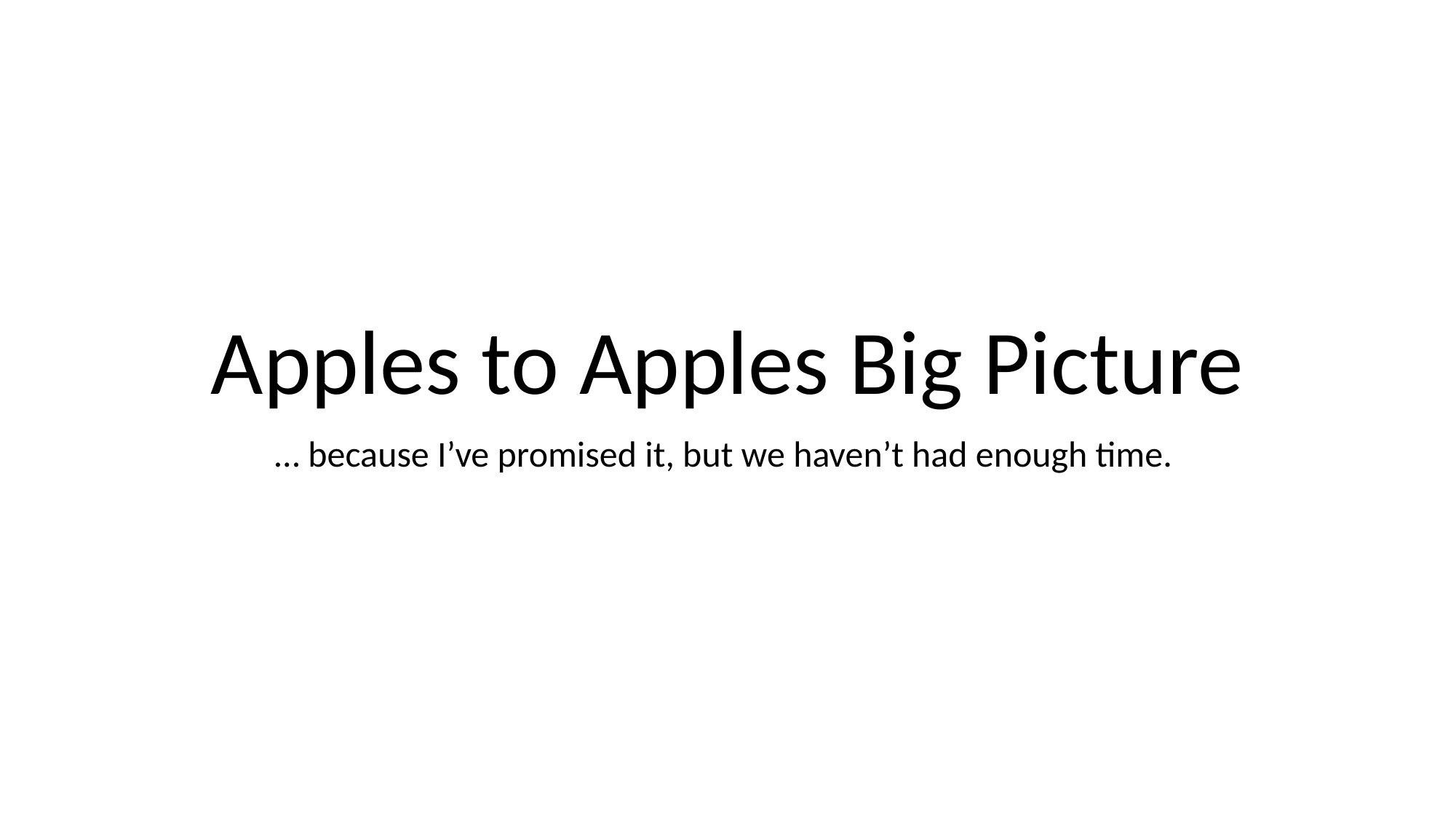

# Apples to Apples Big Picture
… because I’ve promised it, but we haven’t had enough time.